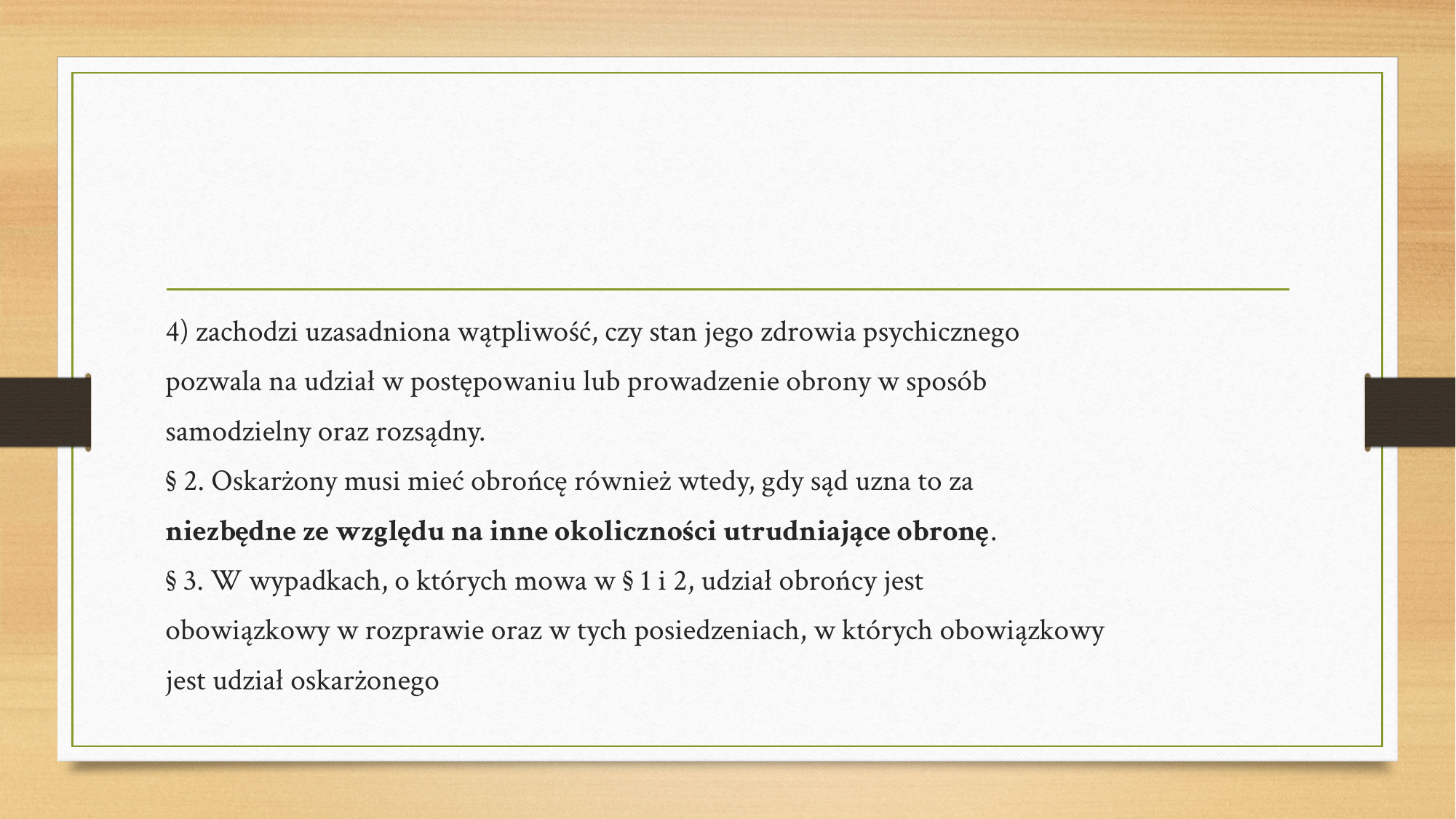

#
4) zachodzi uzasadniona wątpliwość, czy stan jego zdrowia psychicznego
pozwala na udział w postępowaniu lub prowadzenie obrony w sposób
samodzielny oraz rozsądny.
§ 2. Oskarżony musi mieć obrońcę również wtedy, gdy sąd uzna to za
niezbędne ze względu na inne okoliczności utrudniające obronę.
§ 3. W wypadkach, o których mowa w § 1 i 2, udział obrońcy jest
obowiązkowy w rozprawie oraz w tych posiedzeniach, w których obowiązkowy
jest udział oskarżonego